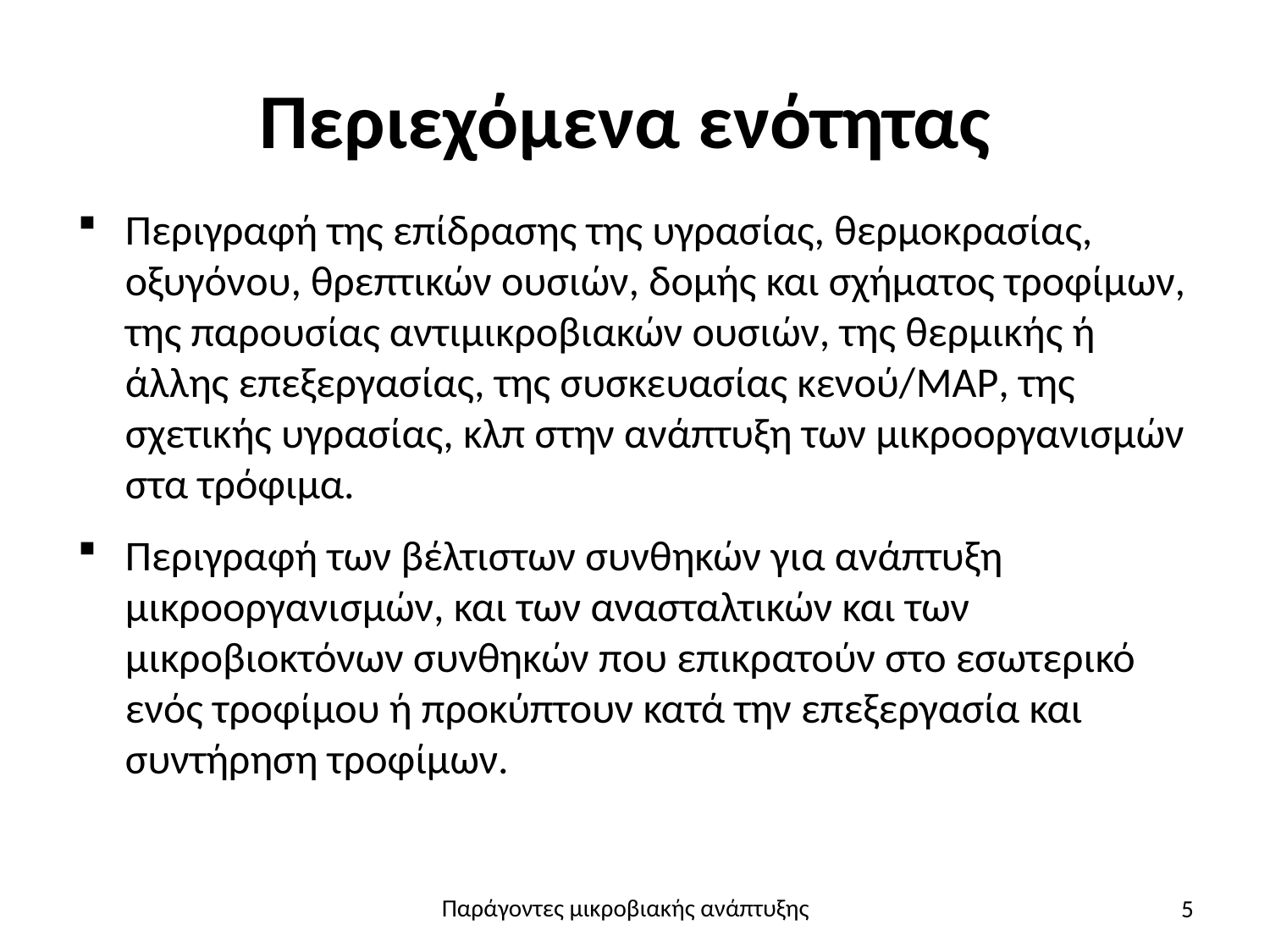

# Περιεχόμενα ενότητας
Περιγραφή της επίδρασης της υγρασίας, θερμοκρασίας, οξυγόνου, θρεπτικών ουσιών, δομής και σχήματος τροφίμων, της παρουσίας αντιμικροβιακών ουσιών, της θερμικής ή άλλης επεξεργασίας, της συσκευασίας κενού/ΜΑΡ, της σχετικής υγρασίας, κλπ στην ανάπτυξη των μικροοργανισμών στα τρόφιμα.
Περιγραφή των βέλτιστων συνθηκών για ανάπτυξη μικροοργανισμών, και των ανασταλτικών και των μικροβιοκτόνων συνθηκών που επικρατούν στο εσωτερικό ενός τροφίμου ή προκύπτουν κατά την επεξεργασία και συντήρηση τροφίμων.
5
Παράγοντες μικροβιακής ανάπτυξης